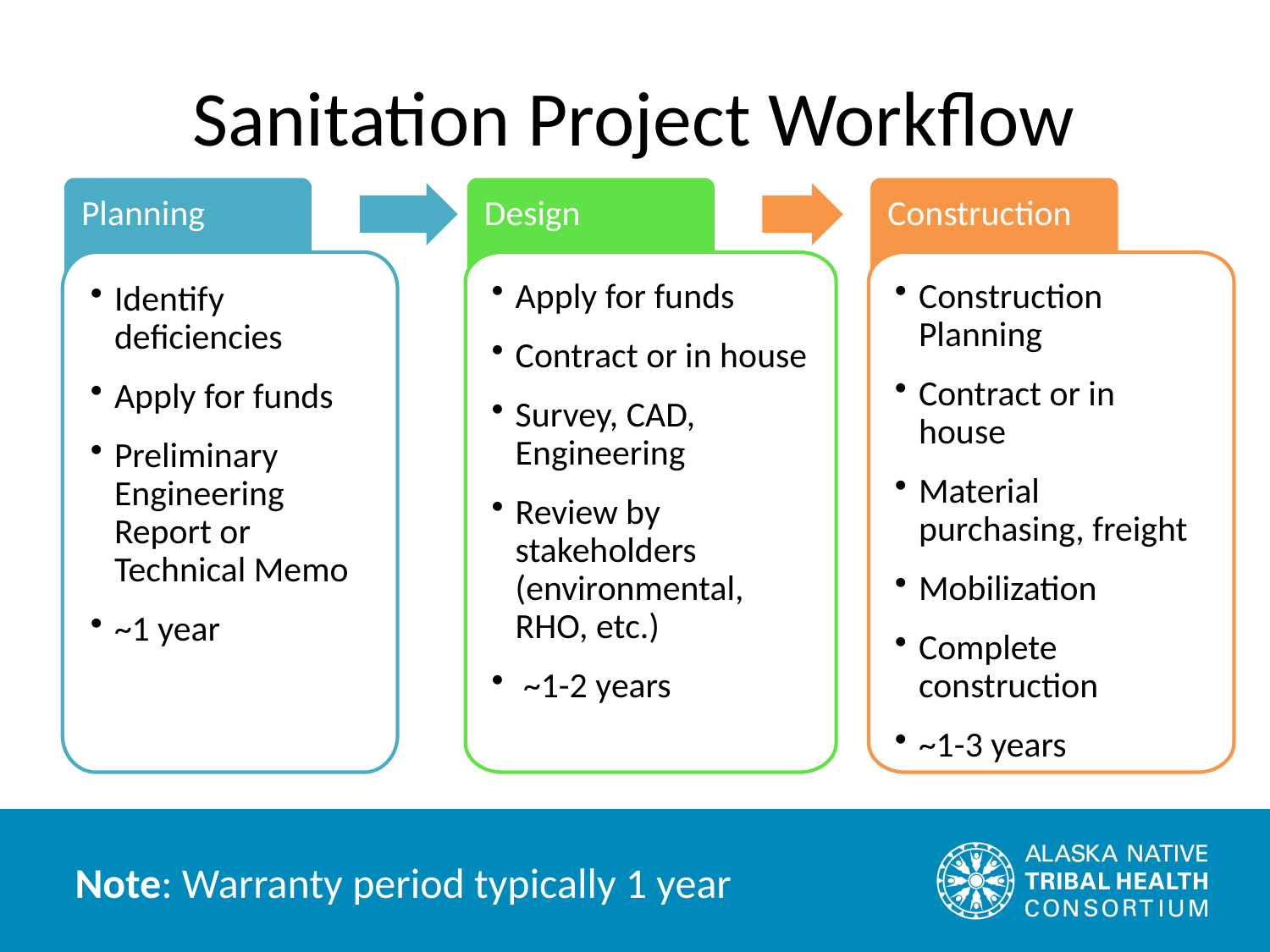

# Sanitation Project Workflow
Planning
Design
Construction

Identify deficiencies
Apply for funds
Preliminary Engineering Report or Technical Memo
~1 year
Apply for funds
Contract or in house
Survey, CAD, Engineering
Review by stakeholders (environmental, RHO, etc.)
 ~1-2 years

Construction Planning
Contract or in house
Material purchasing, freight
Mobilization
Complete construction
~1-3 years
Note: Warranty period typically 1 year